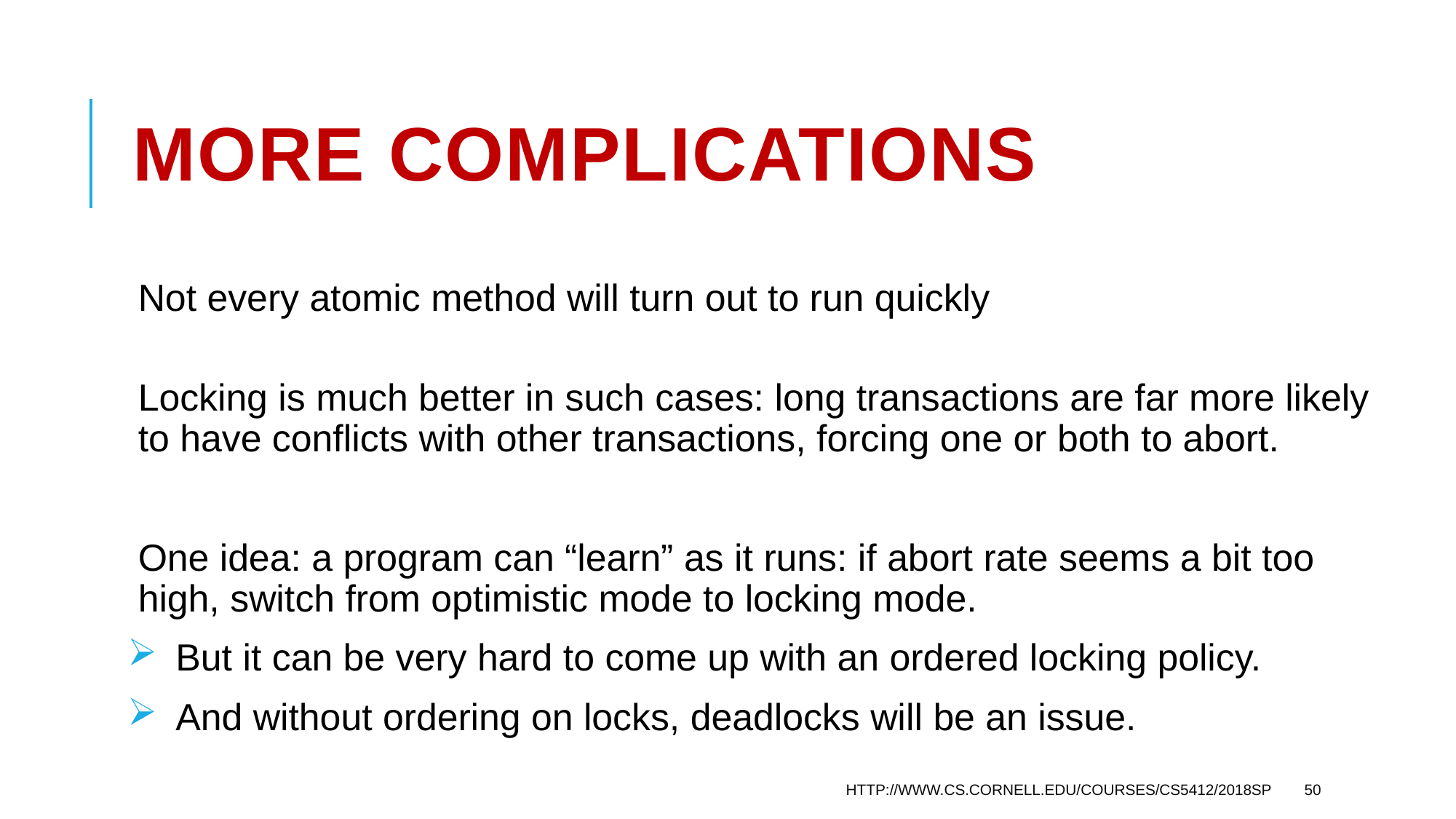

# More complications
Not every atomic method will turn out to run quickly
Locking is much better in such cases: long transactions are far more likely to have conflicts with other transactions, forcing one or both to abort.

One idea: a program can “learn” as it runs: if abort rate seems a bit too high, switch from optimistic mode to locking mode.
  But it can be very hard to come up with an ordered locking policy.
  And without ordering on locks, deadlocks will be an issue.
http://www.cs.cornell.edu/courses/cs5412/2018sp
50